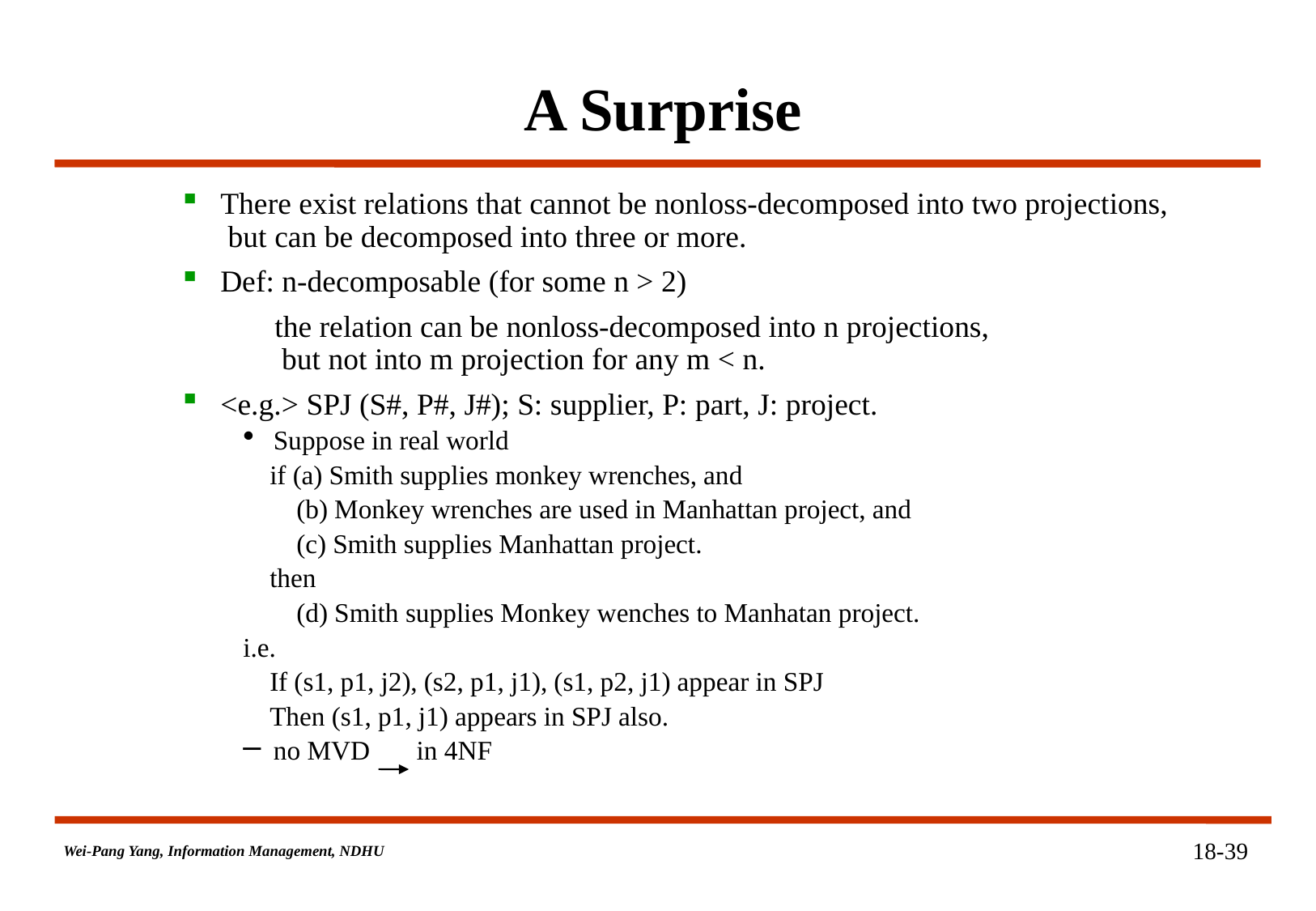

# A Surprise
There exist relations that cannot be nonloss-decomposed into two projections,
 but can be decomposed into three or more.
Def: n-decomposable (for some n > 2)
            the relation can be nonloss-decomposed into n projections,
        but not into m projection for any m < n.
<e.g.> SPJ (S#, P#, J#); S: supplier, P: part, J: project.
Suppose in real world
    if (a) Smith supplies monkey wrenches, and
        (b) Monkey wrenches are used in Manhattan project, and
        (c) Smith supplies Manhattan project.
    then
        (d) Smith supplies Monkey wenches to Manhatan project.
i.e.
    If (s1, p1, j2), (s2, p1, j1), (s1, p2, j1) appear in SPJ
    Then (s1, p1, j1) appears in SPJ also.
no MVD       in 4NF

18-39